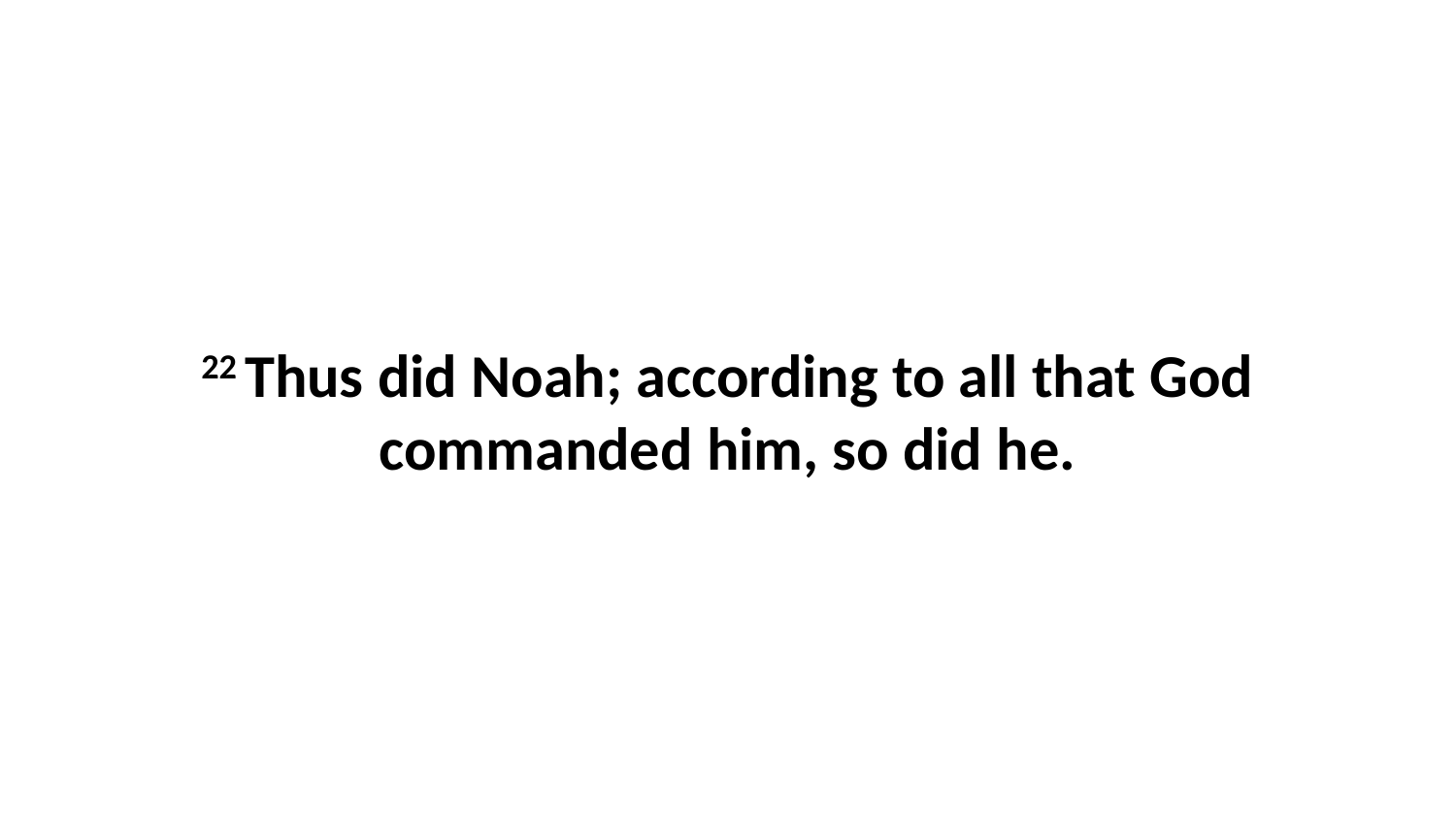

22 Thus did Noah; according to all that God commanded him, so did he.